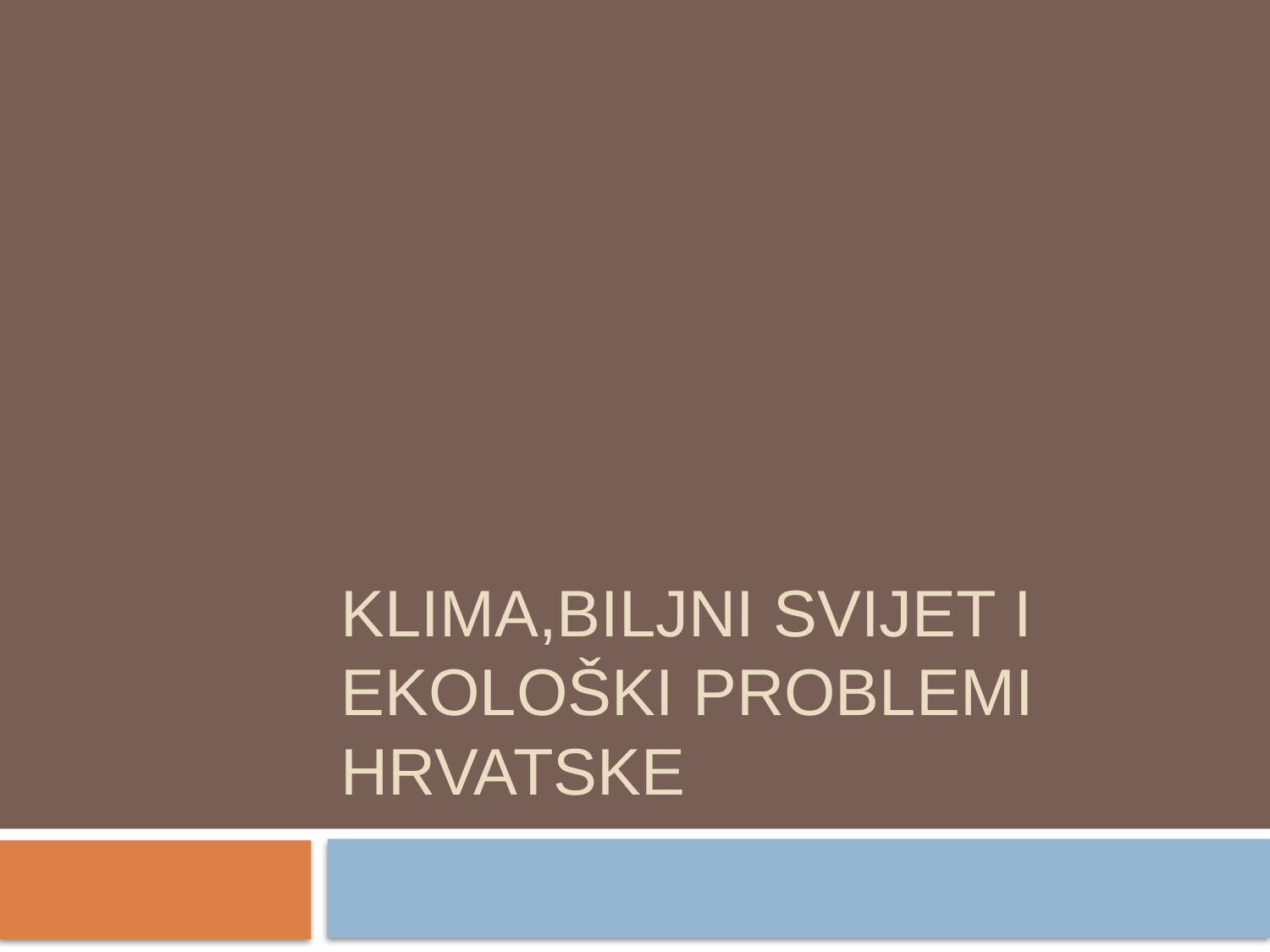

# Klima,biljni svijet i ekološki problemi Hrvatske